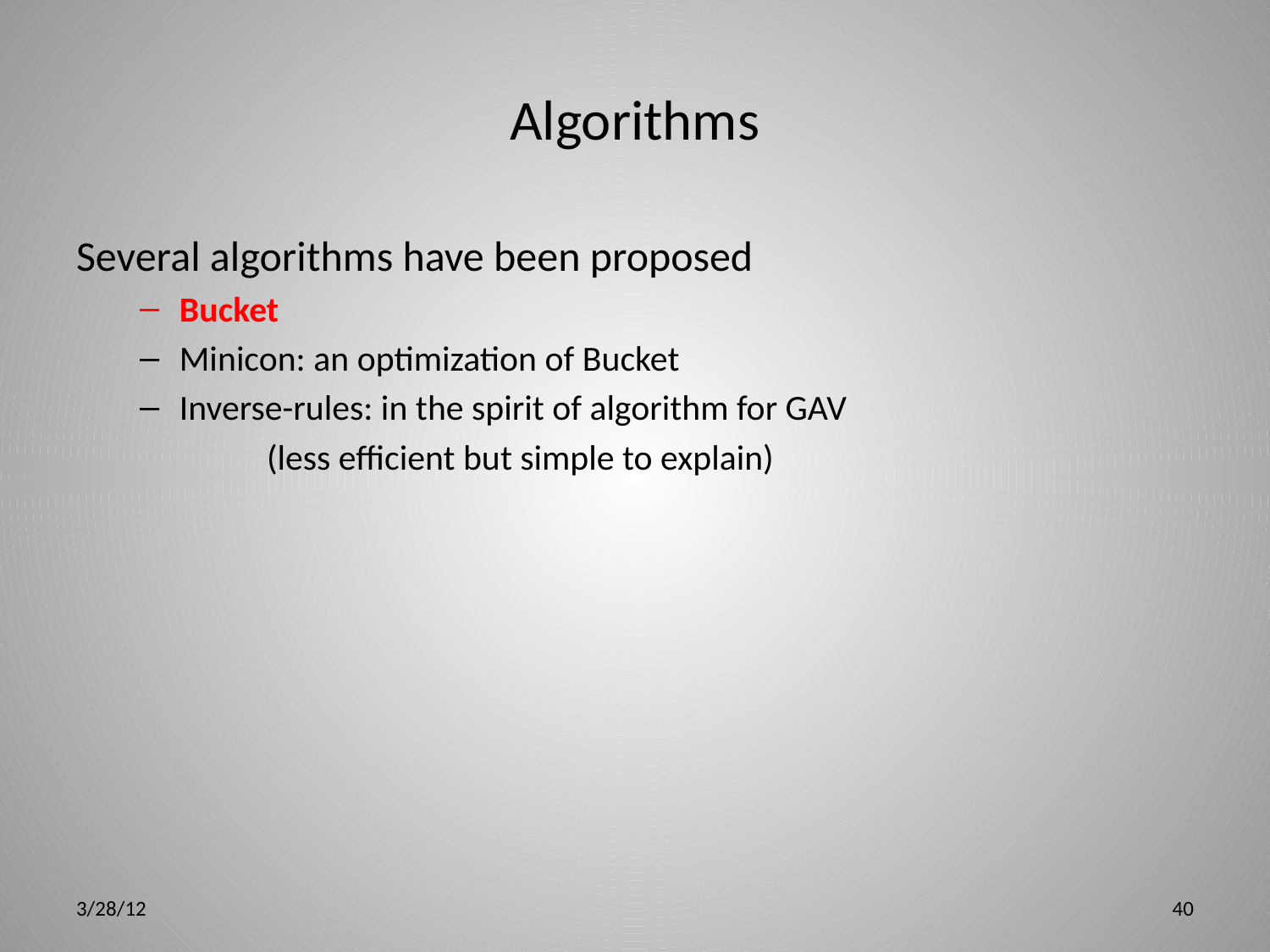

# Algorithms
Several algorithms have been proposed
Bucket
Minicon: an optimization of Bucket
Inverse-rules: in the spirit of algorithm for GAV
	(less efficient but simple to explain)

3/28/12
40